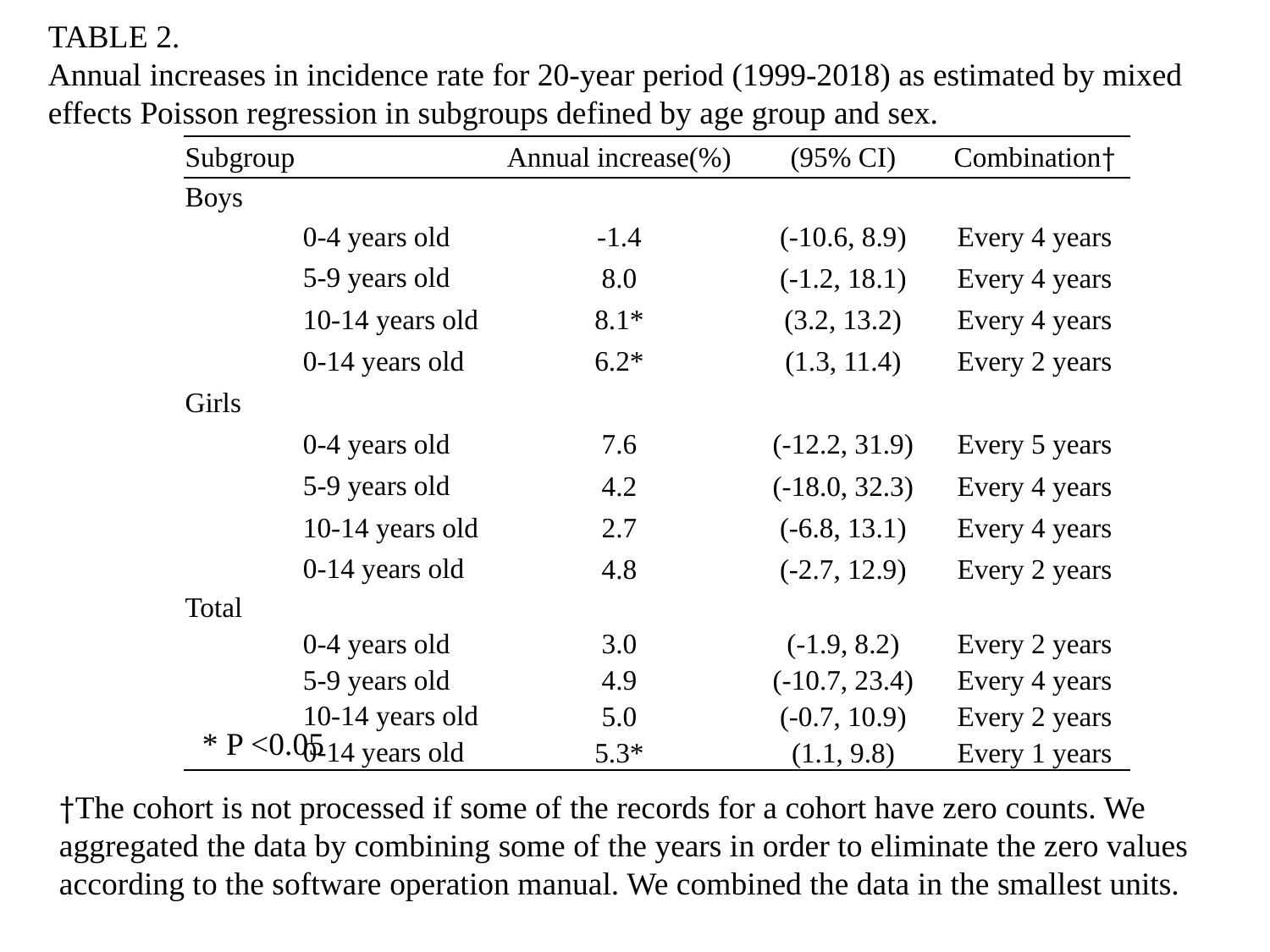

TABLE 2.
Annual increases in incidence rate for 20-year period (1999-2018) as estimated by mixed effects Poisson regression in subgroups defined by age group and sex.
| Subgroup |  | Annual increase(%) | (95% CI) | Combination† |
| --- | --- | --- | --- | --- |
| Boys |  |  |  |  |
|  | 0-4 years old | -1.4 | (-10.6, 8.9) | Every 4 years |
|  | 5-9 years old | 8.0 | (-1.2, 18.1) | Every 4 years |
|  | 10-14 years old | 8.1\* | (3.2, 13.2) | Every 4 years |
|  | 0-14 years old | 6.2\* | (1.3, 11.4) | Every 2 years |
| Girls |  |  |  |  |
|  | 0-4 years old | 7.6 | (-12.2, 31.9) | Every 5 years |
|  | 5-9 years old | 4.2 | (-18.0, 32.3) | Every 4 years |
|  | 10-14 years old | 2.7 | (-6.8, 13.1) | Every 4 years |
|  | 0-14 years old | 4.8 | (-2.7, 12.9) | Every 2 years |
| Total |  |  |  |  |
|  | 0-4 years old | 3.0 | (-1.9, 8.2) | Every 2 years |
|  | 5-9 years old | 4.9 | (-10.7, 23.4) | Every 4 years |
|  | 10-14 years old | 5.0 | (-0.7, 10.9) | Every 2 years |
|  | 0-14 years old | 5.3\* | (1.1, 9.8) | Every 1 years |
* P <0.05
†The cohort is not processed if some of the records for a cohort have zero counts. We aggregated the data by combining some of the years in order to eliminate the zero values according to the software operation manual. We combined the data in the smallest units.